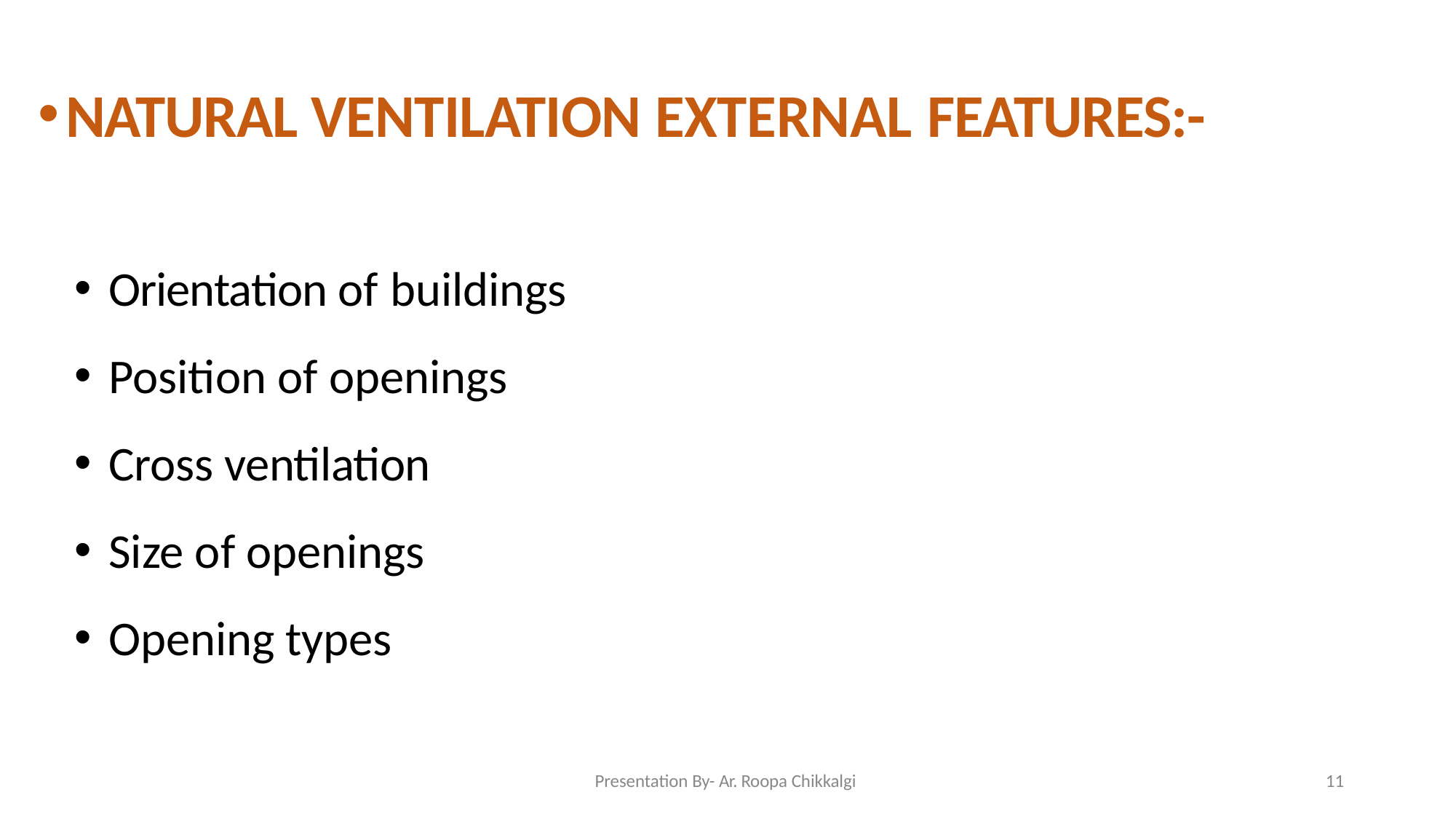

NATURAL VENTILATION EXTERNAL FEATURES:-

Orientation of buildings
Position of openings
Cross ventilation
Size of openings
Opening types
Presentation By- Ar. Roopa Chikkalgi
11